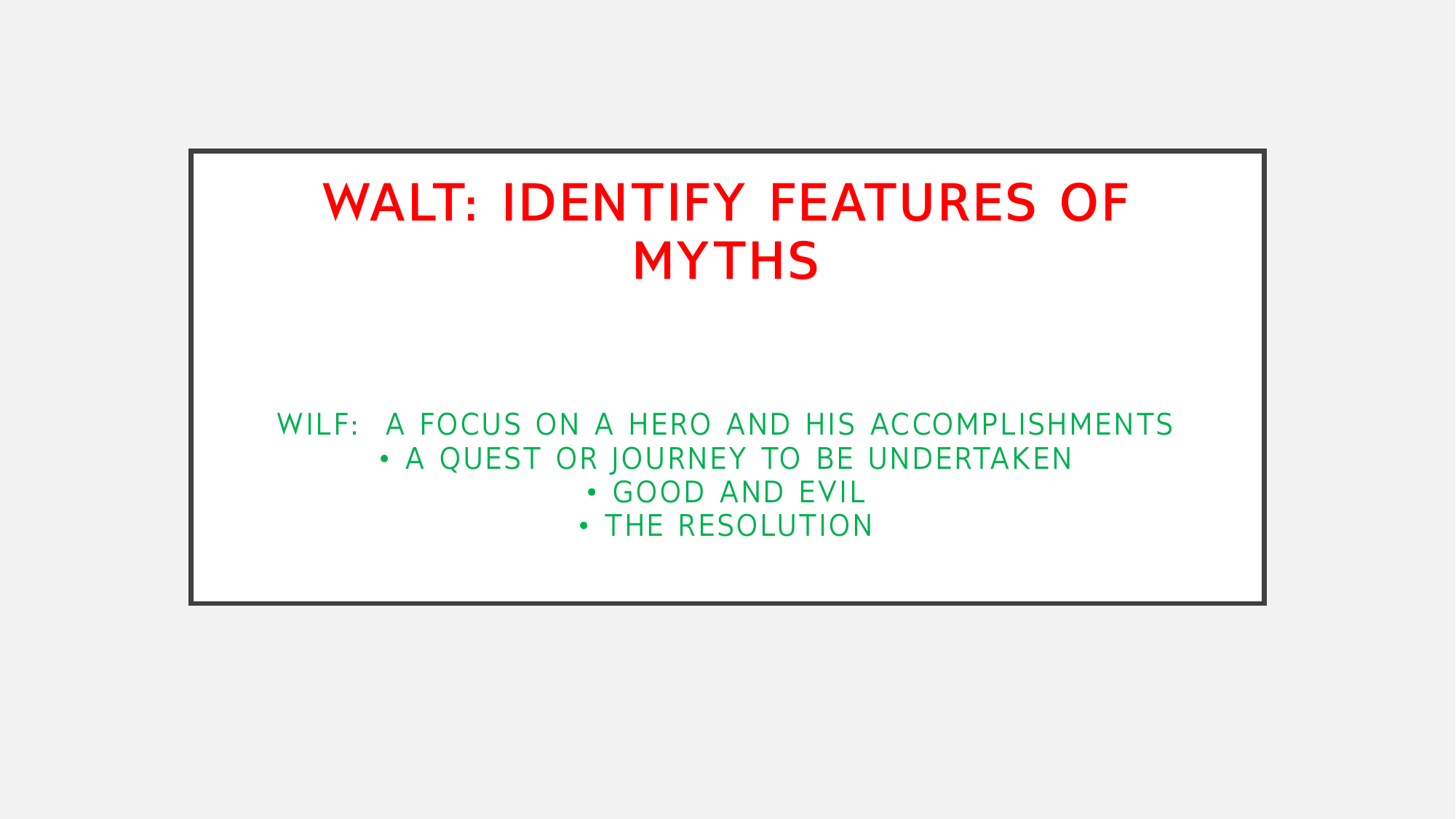

# WALT: identify features of myths WILF:  A focus on a hero and his accomplishments • A quest or journey to be undertaken • Good and evil • The resolution